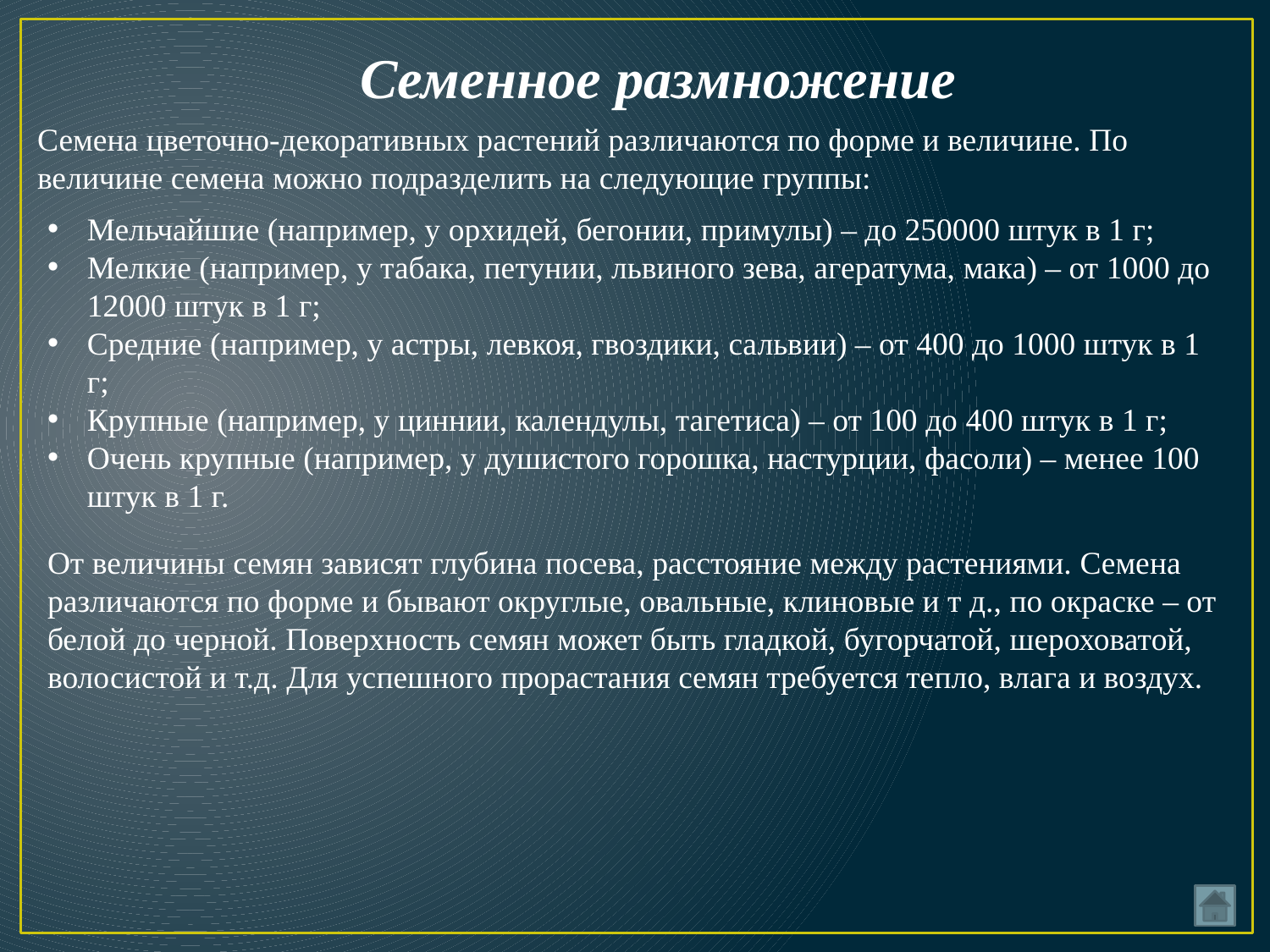

Семенное размножение
Семена цветочно-декоративных растений различаются по форме и величине. По величине семена можно подразделить на следующие группы:
Мельчайшие (например, у орхидей, бегонии, примулы) – до 250000 штук в 1 г;
Мелкие (например, у табака, петунии, львиного зева, агератума, мака) – от 1000 до 12000 штук в 1 г;
Средние (например, у астры, левкоя, гвоздики, сальвии) – от 400 до 1000 штук в 1 г;
Крупные (например, у циннии, календулы, тагетиса) – от 100 до 400 штук в 1 г;
Очень крупные (например, у душистого горошка, настурции, фасоли) – менее 100 штук в 1 г.

От величины семян зависят глубина посева, расстояние между растениями. Семена различаются по форме и бывают округлые, овальные, клиновые и т д., по окраске – от белой до черной. Поверхность семян может быть гладкой, бугорчатой, шероховатой, волосистой и т.д. Для успешного прорастания семян требуется тепло, влага и воздух.